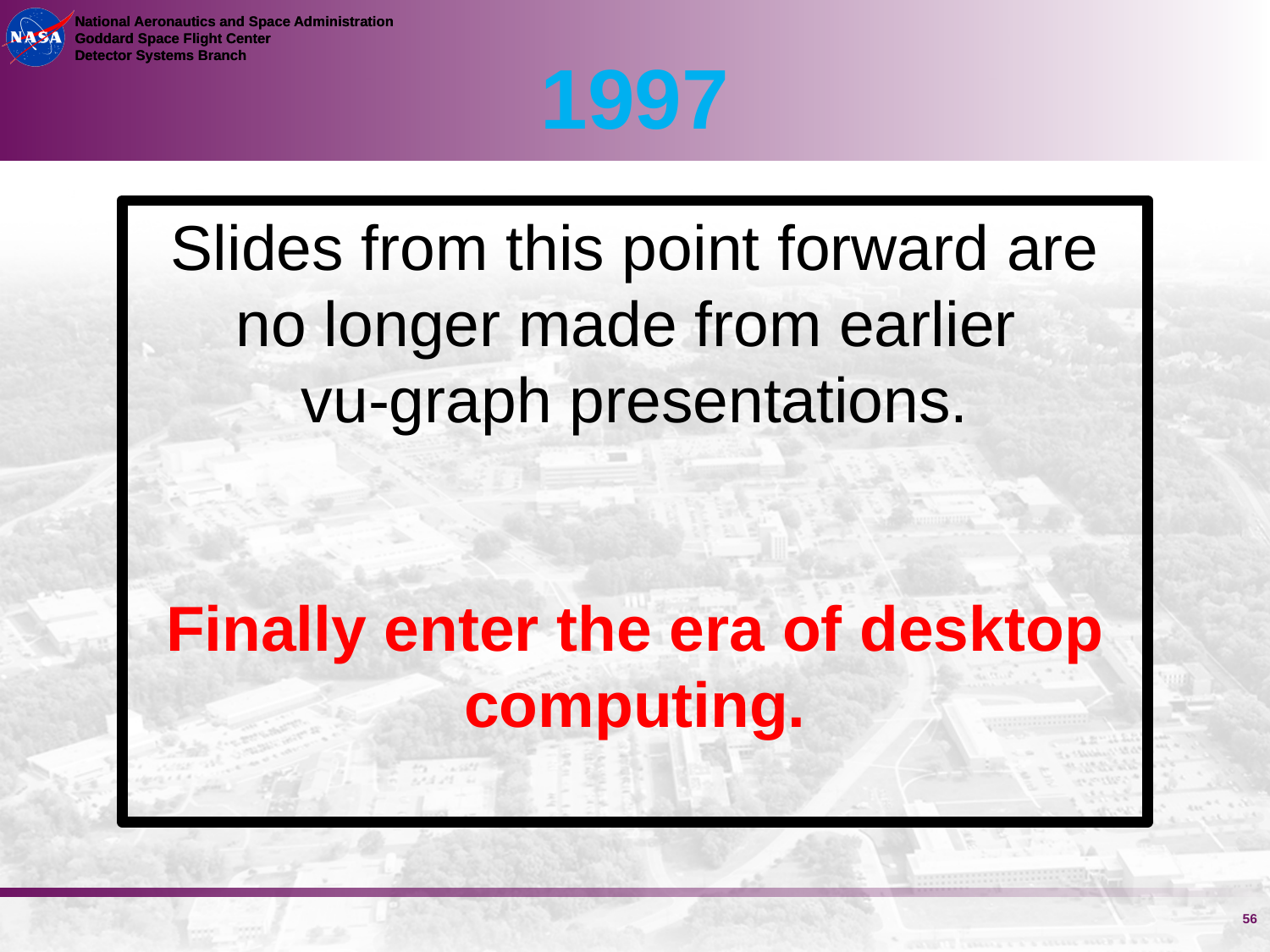

1997
Slides from this point forward are no longer made from earlier
vu-graph presentations.

Finally enter the era of desktop computing.

56